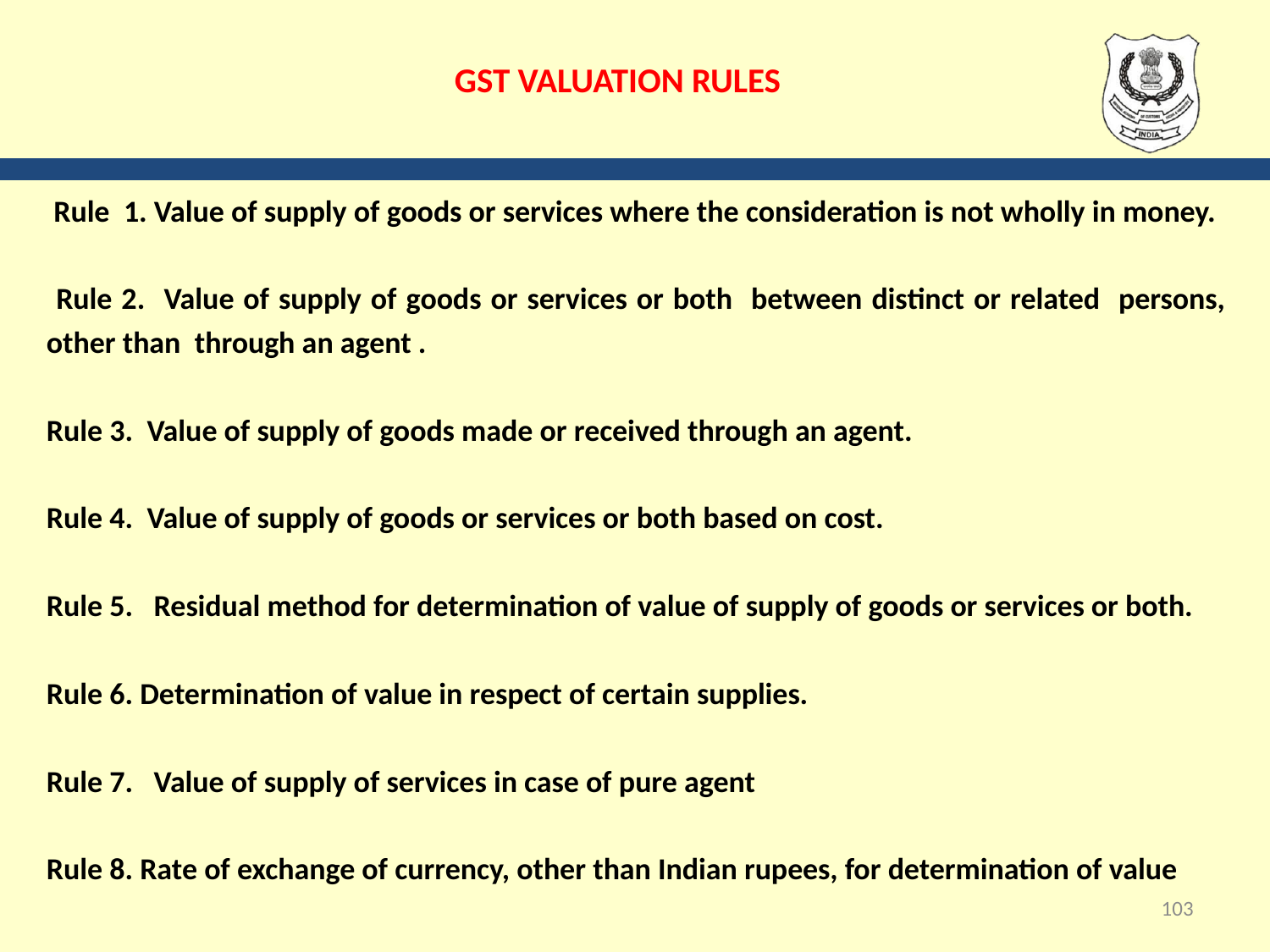

# GST VALUATION RULES
 Rule  1. Value of supply of goods or services where the consideration is not wholly in money.

 Rule 2.  Value of supply of goods or services or both  between distinct or related  persons,  other than  through an agent .

Rule 3.  Value of supply of goods made or received through an agent.

Rule 4.  Value of supply of goods or services or both based on cost.

Rule 5.   Residual method for determination of value of supply of goods or services or both.

Rule 6. Determination of value in respect of certain supplies.

Rule 7.   Value of supply of services in case of pure agent

Rule 8. Rate of exchange of currency, other than Indian rupees, for determination of value
103